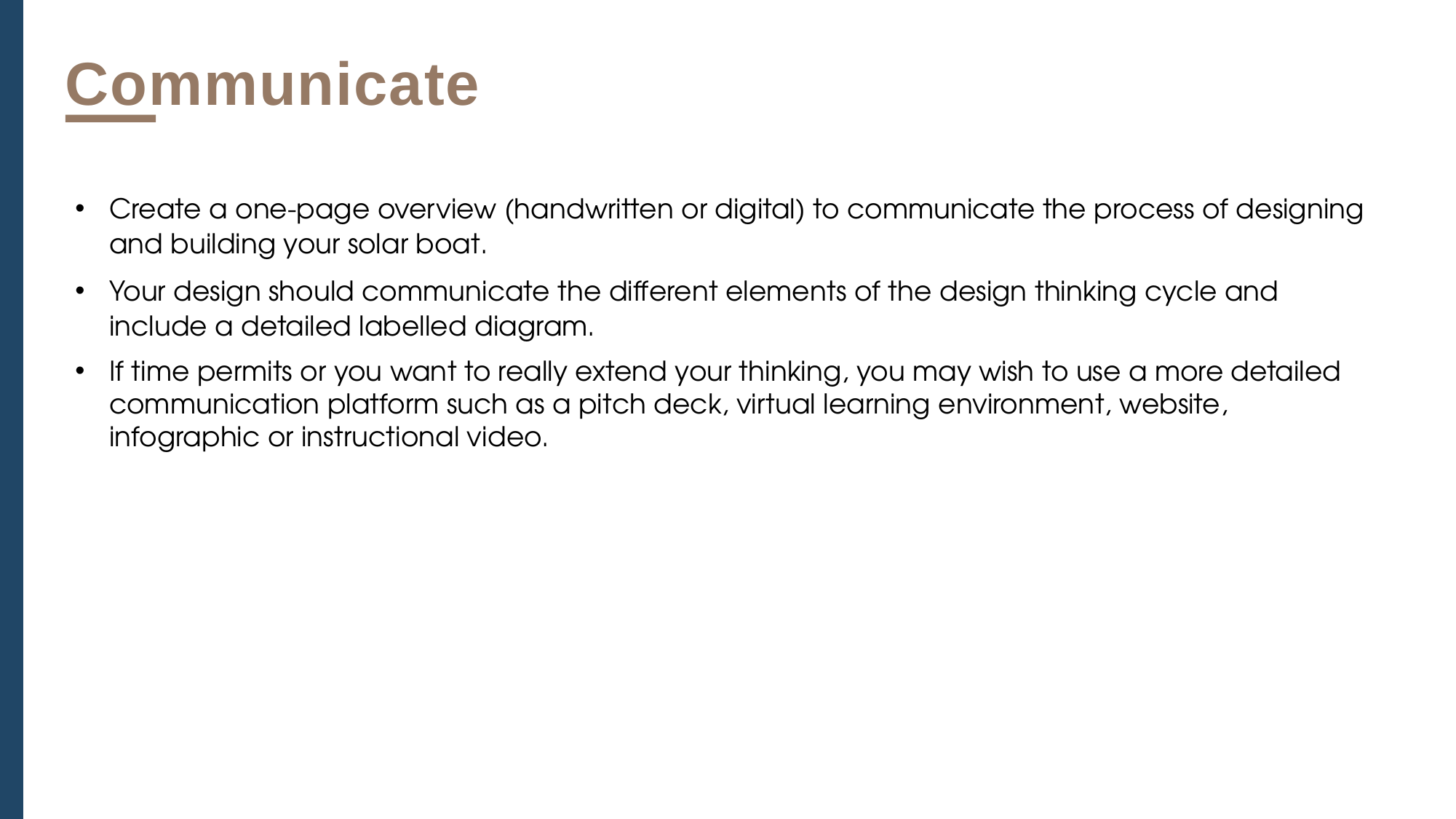

Communicate

Create a one-page overview (handwritten or digital) to communicate the process of designing and building your solar boat.
Your design should communicate the different elements of the design thinking cycle and include a detailed labelled diagram.
If time permits or you want to really extend your thinking, you may wish to use a more detailed communication platform such as a pitch deck, virtual learning environment, website, infographic or instructional video.